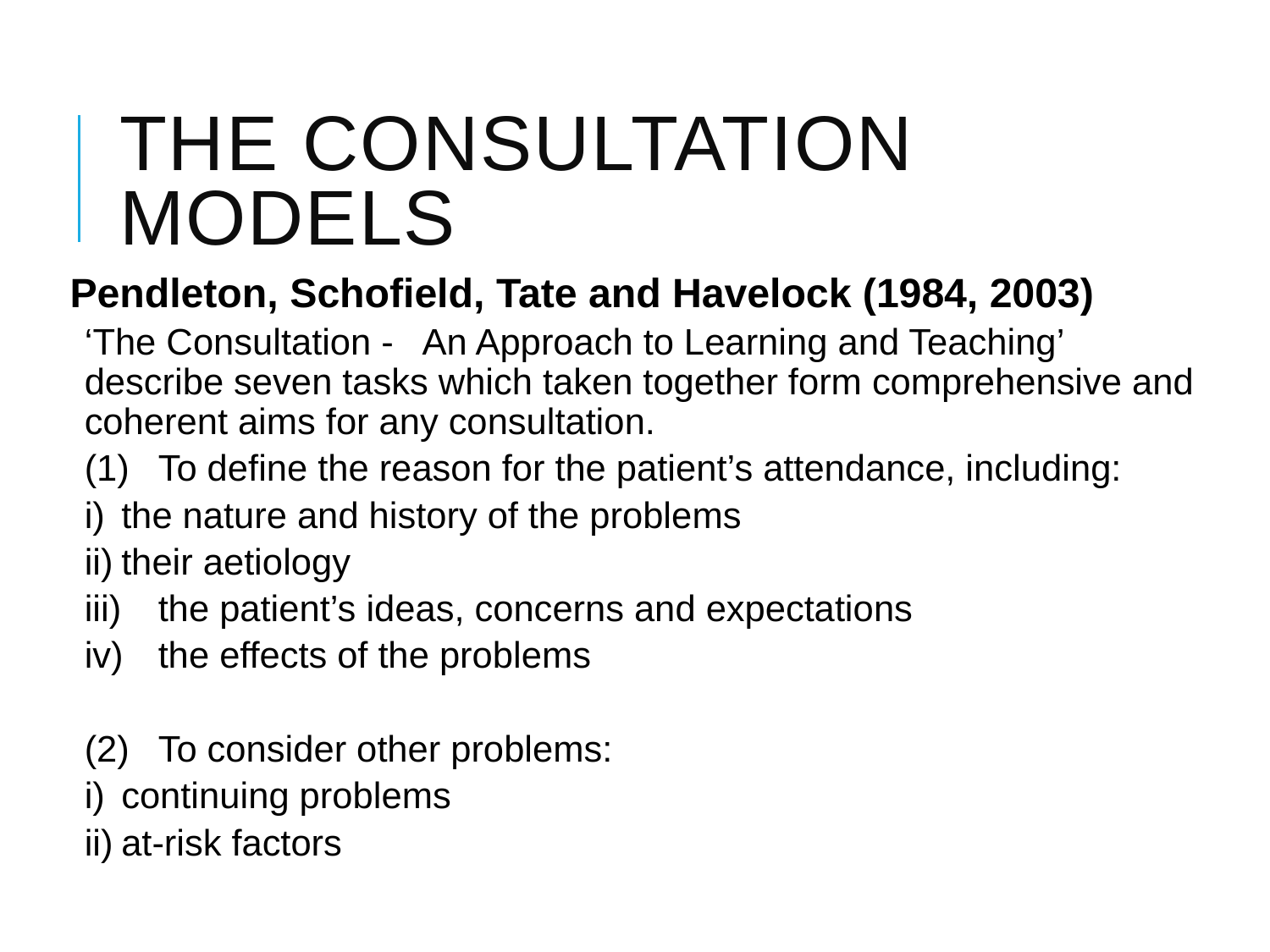

# The consultation models

Pendleton, Schofield, Tate and Havelock (1984, 2003)
		‘The Consultation -   An Approach to Learning and Teaching’ describe seven tasks which taken together form comprehensive and coherent aims for any consultation.
 	(1)	To define the reason for the patient’s attendance, including:
 		i)	the nature and history of the problems
		ii)	their aetiology
		iii)	the patient’s ideas, concerns and expectations
		iv)	the effects of the problems

	(2)	To consider other problems:
 		i)	continuing problems
		ii)	at-risk factors